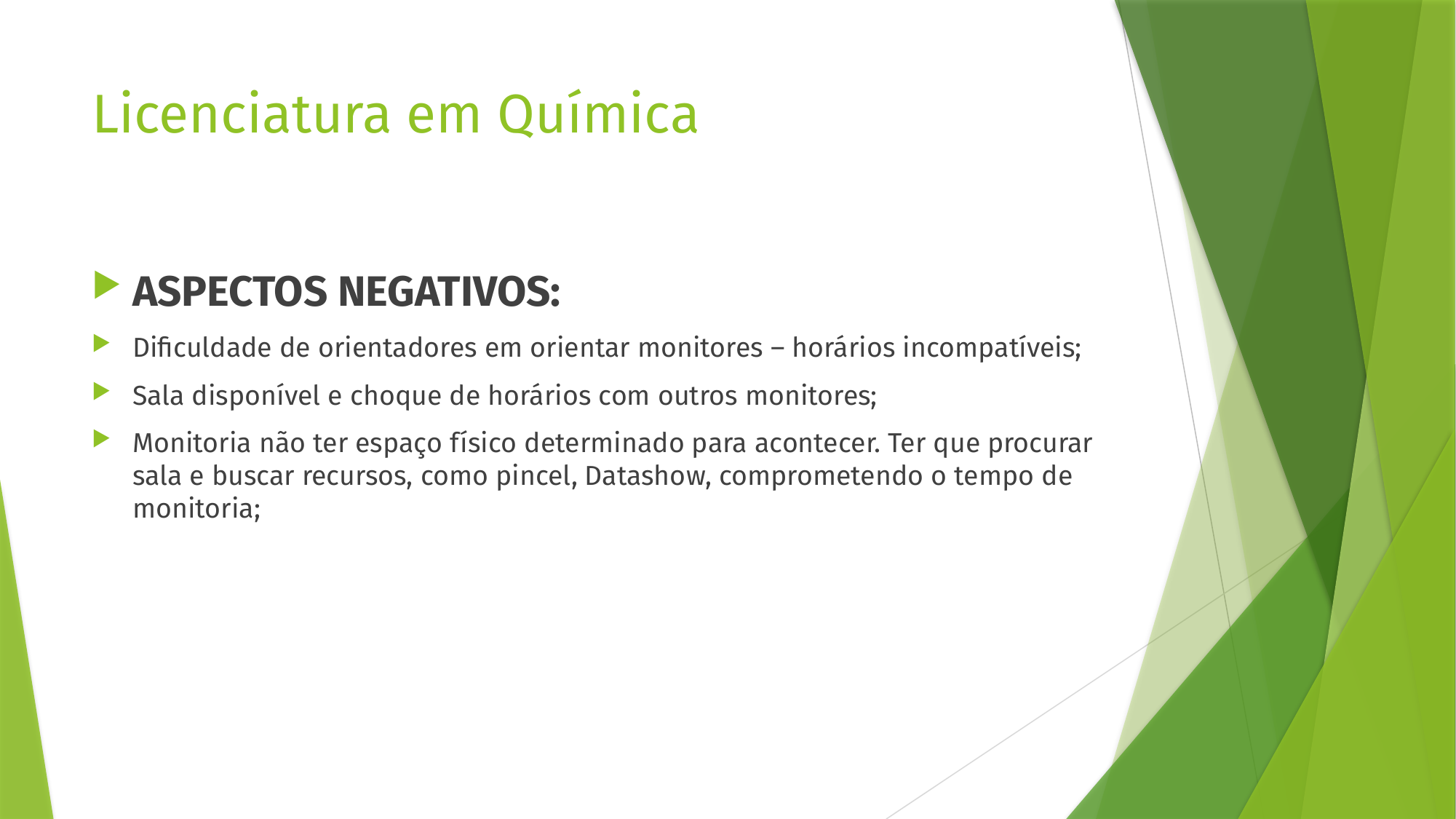

# Licenciatura em Química
ASPECTOS NEGATIVOS:
Dificuldade de orientadores em orientar monitores – horários incompatíveis;
Sala disponível e choque de horários com outros monitores;
Monitoria não ter espaço físico determinado para acontecer. Ter que procurar sala e buscar recursos, como pincel, Datashow, comprometendo o tempo de monitoria;